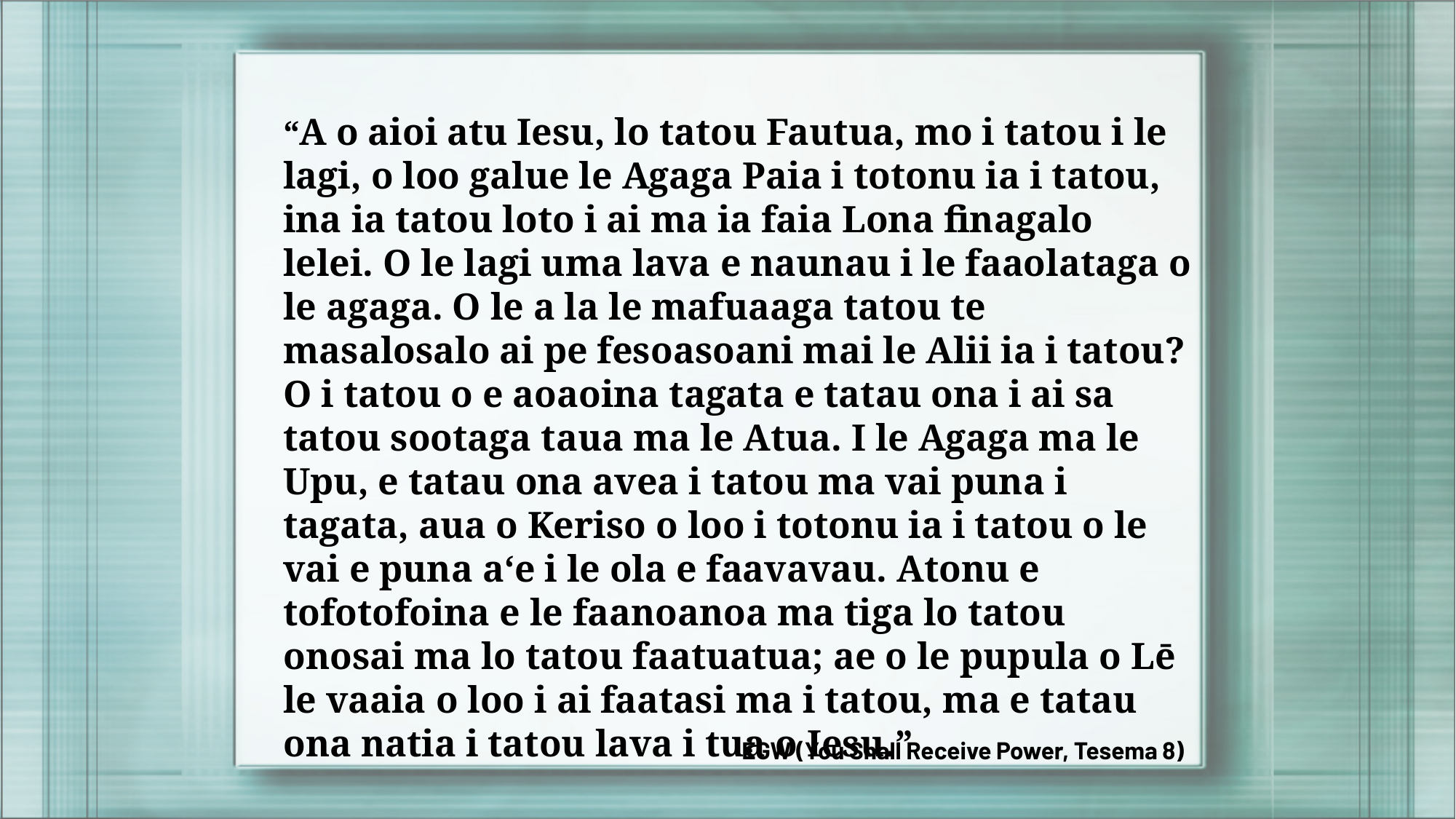

“A o aioi atu Iesu, lo tatou Fautua, mo i tatou i le lagi, o loo galue le Agaga Paia i totonu ia i tatou, ina ia tatou loto i ai ma ia faia Lona finagalo lelei. O le lagi uma lava e naunau i le faaolataga o le agaga. O le a la le mafuaaga tatou te masalosalo ai pe fesoasoani mai le Alii ia i tatou? O i tatou o e aoaoina tagata e tatau ona i ai sa tatou sootaga taua ma le Atua. I le Agaga ma le Upu, e tatau ona avea i tatou ma vai puna i tagata, aua o Keriso o loo i totonu ia i tatou o le vai e puna aʻe i le ola e faavavau. Atonu e tofotofoina e le faanoanoa ma tiga lo tatou onosai ma lo tatou faatuatua; ae o le pupula o Lē le vaaia o loo i ai faatasi ma i tatou, ma e tatau ona natia i tatou lava i tua o Iesu.”
EGW (You Shall Receive Power, Tesema 8)